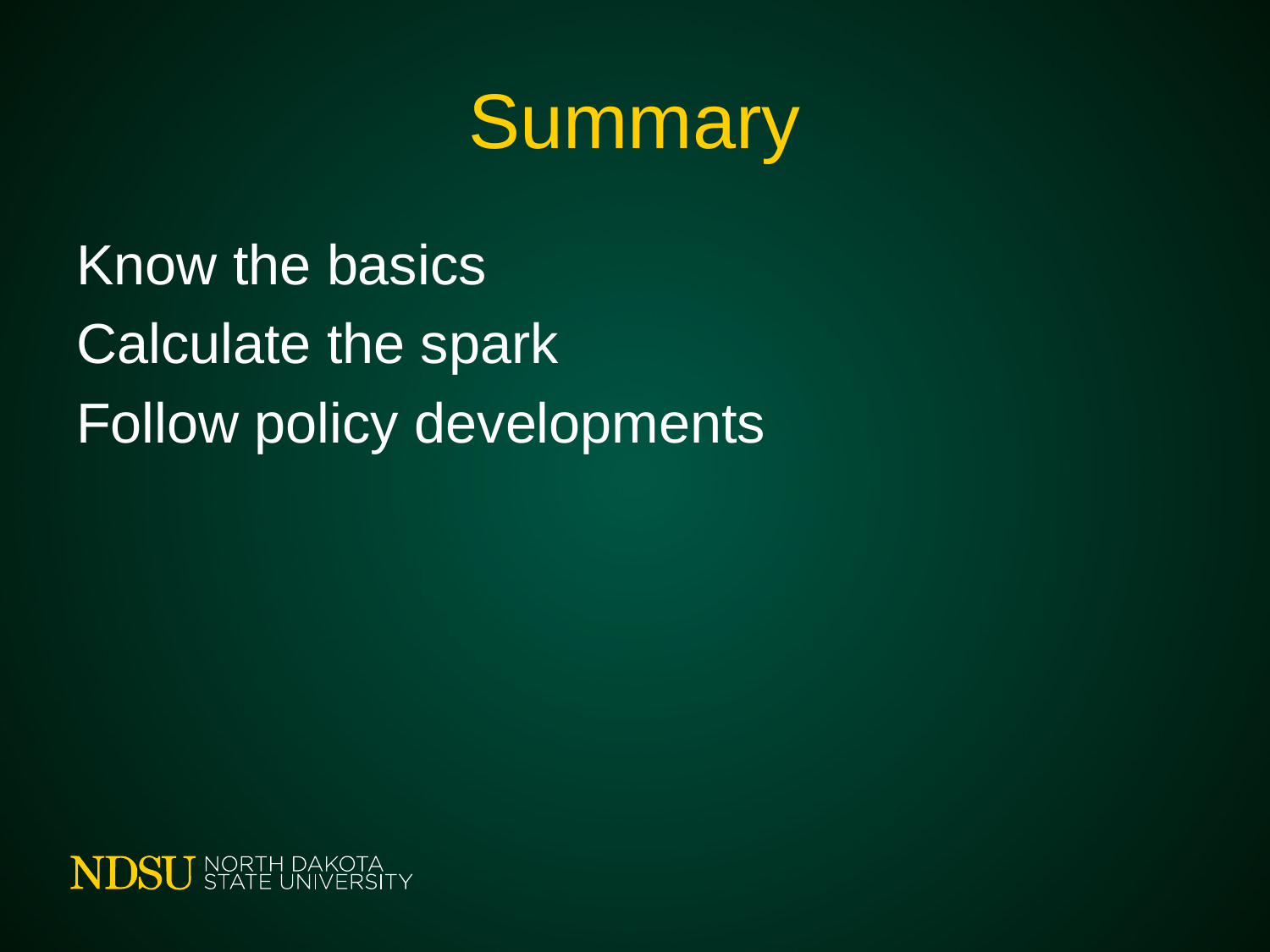

# Summary
Know the basics
Calculate the spark
Follow policy developments